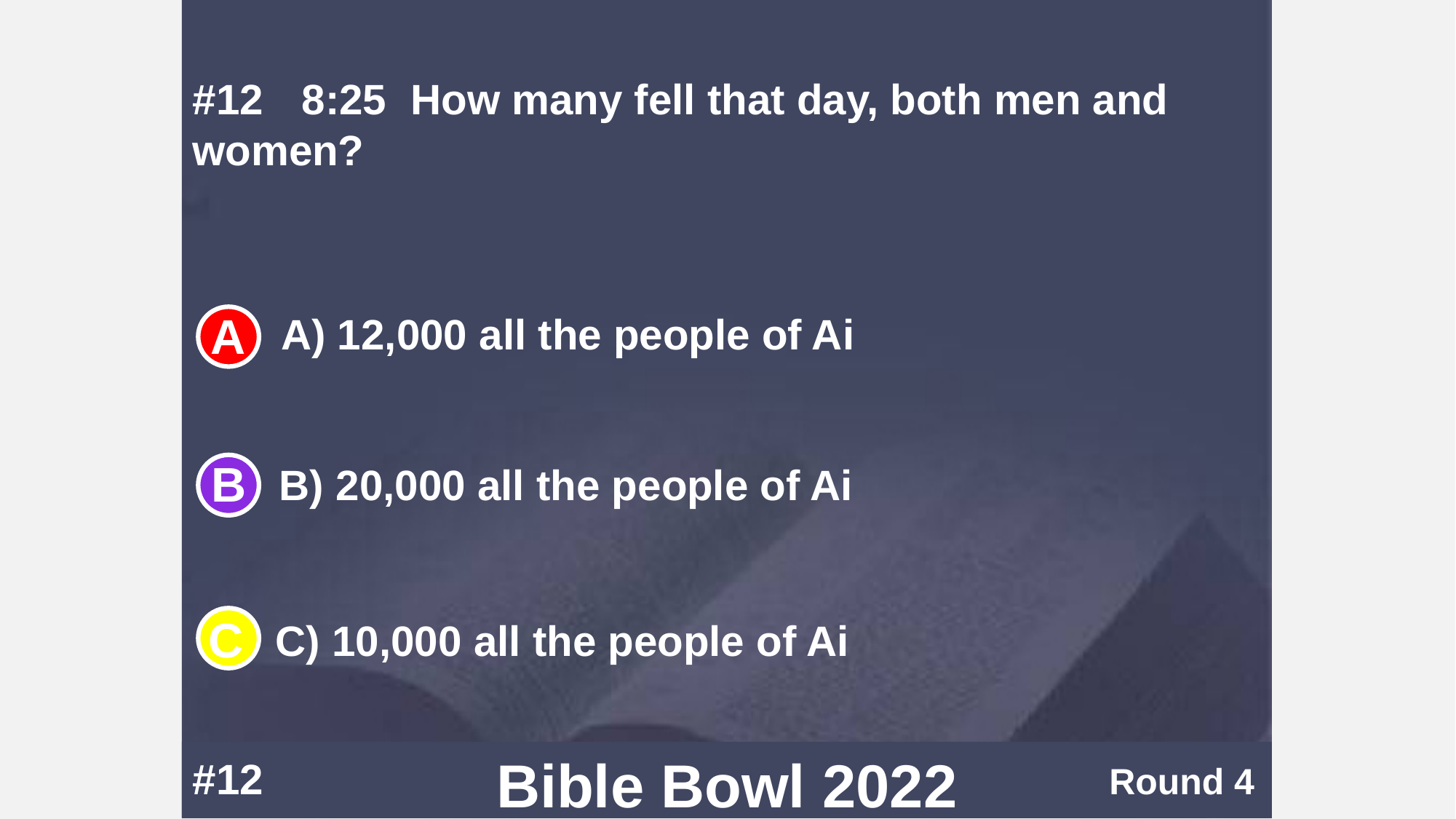

#12	8:25	How many fell that day, both men and women?
A) 12,000 all the people of Ai
B) 20,000 all the people of Ai
C) 10,000 all the people of Ai
#12